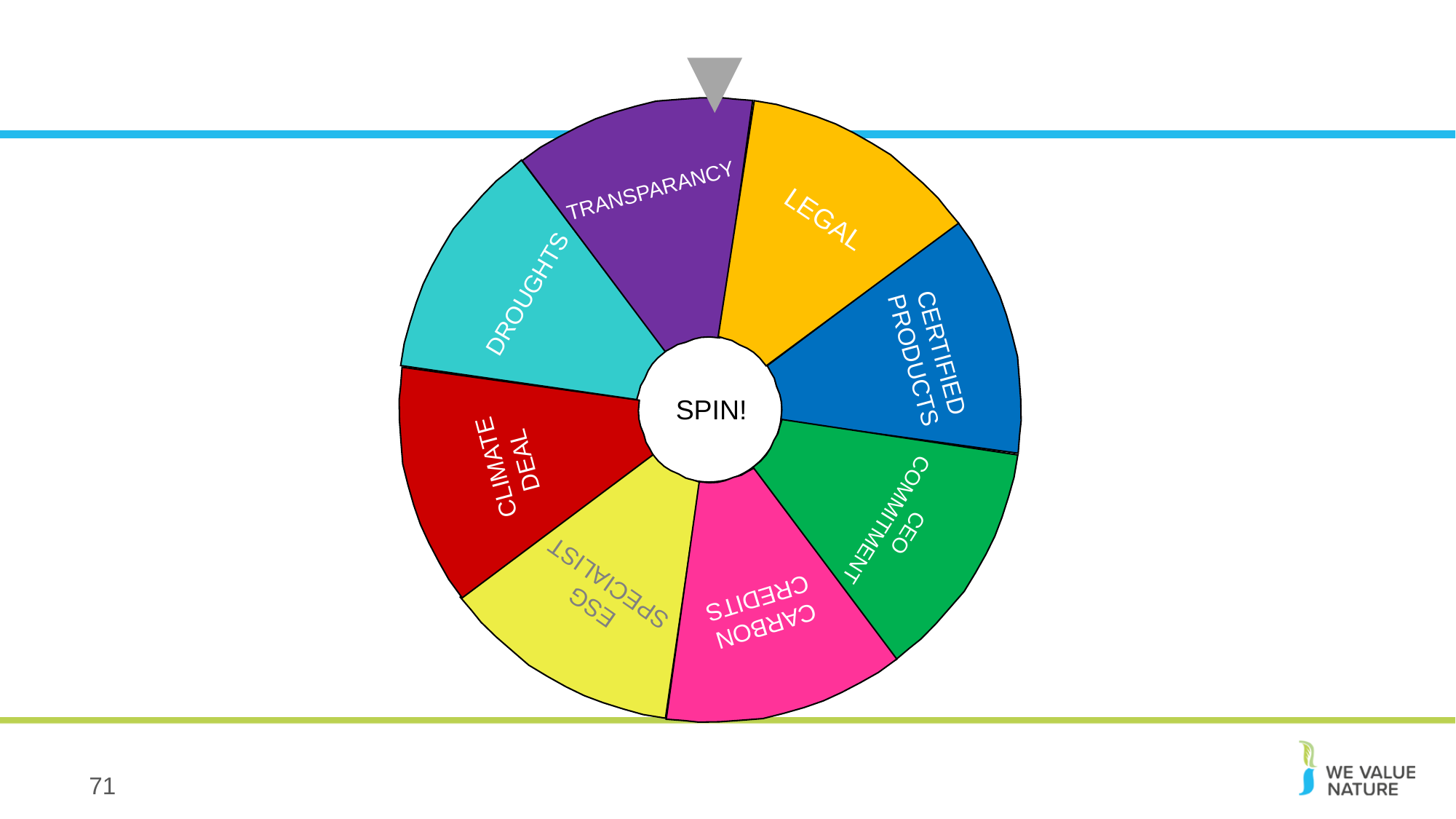

TRANSPARANCY
LEGAL
DROUGHTS
CERTIFIED PRODUCTS
CLIMATE DEAL
CEO COMMITMENT
ESG SPECIALIST
CARBON CREDITS

SPIN!
71